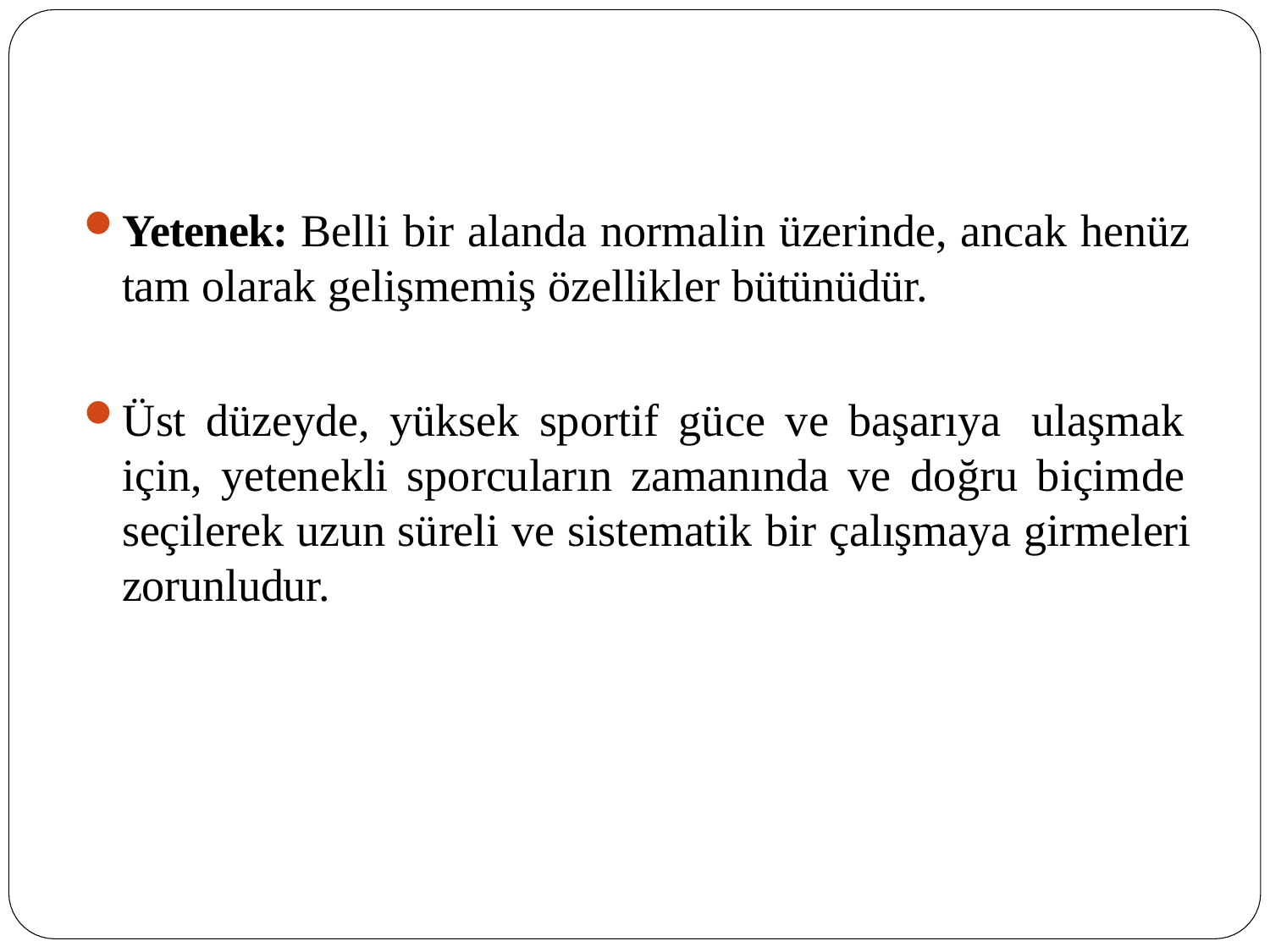

Yetenek: Belli bir alanda normalin üzerinde, ancak henüz  tam olarak gelişmemiş özellikler bütünüdür.

Üst düzeyde, yüksek sportif güce ve başarıya ulaşmak  için, yetenekli sporcuların zamanında ve doğru biçimde  seçilerek uzun süreli ve sistematik bir çalışmaya girmeleri  zorunludur.